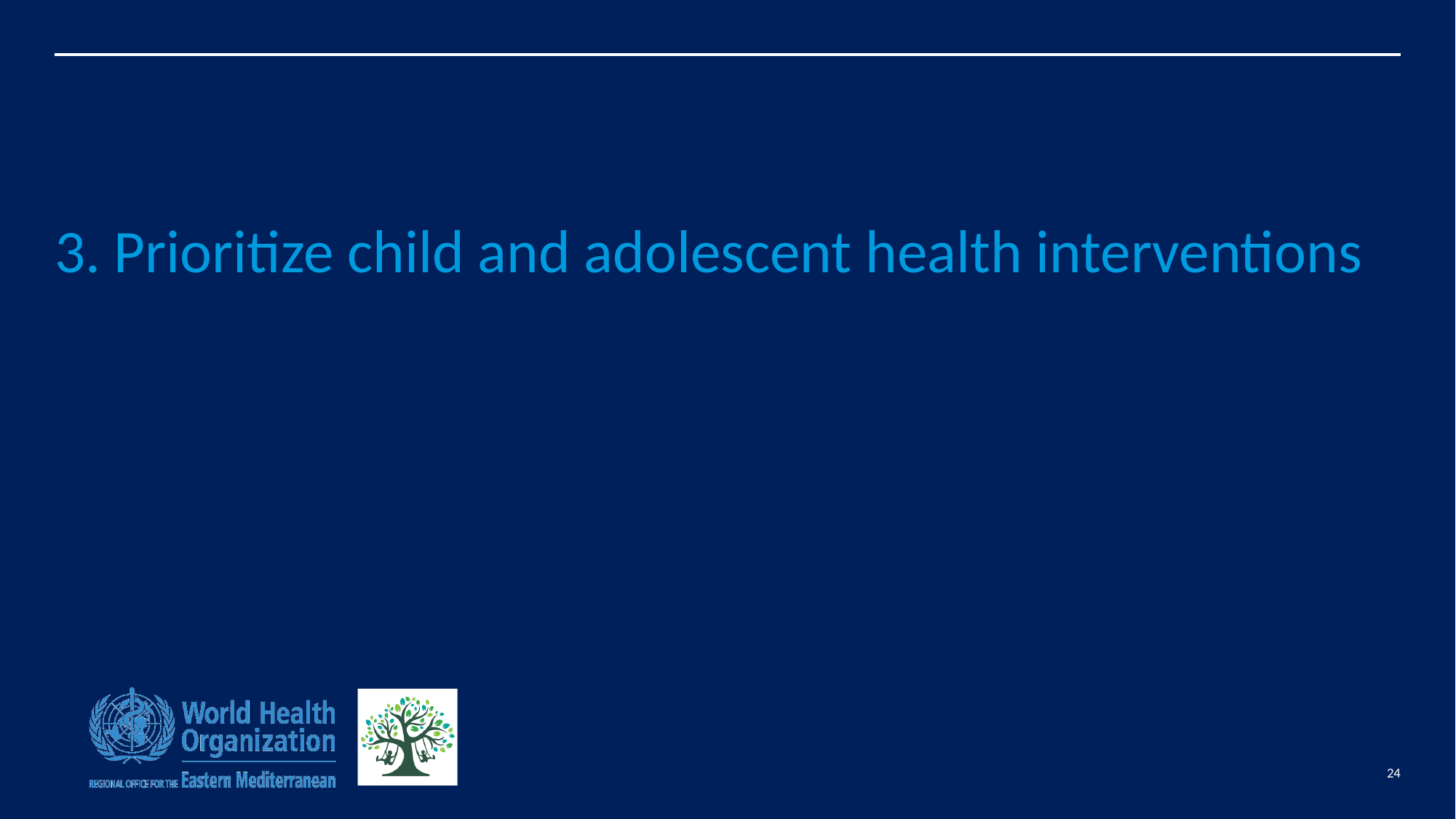

# 3. Prioritize child and adolescent health interventions
24